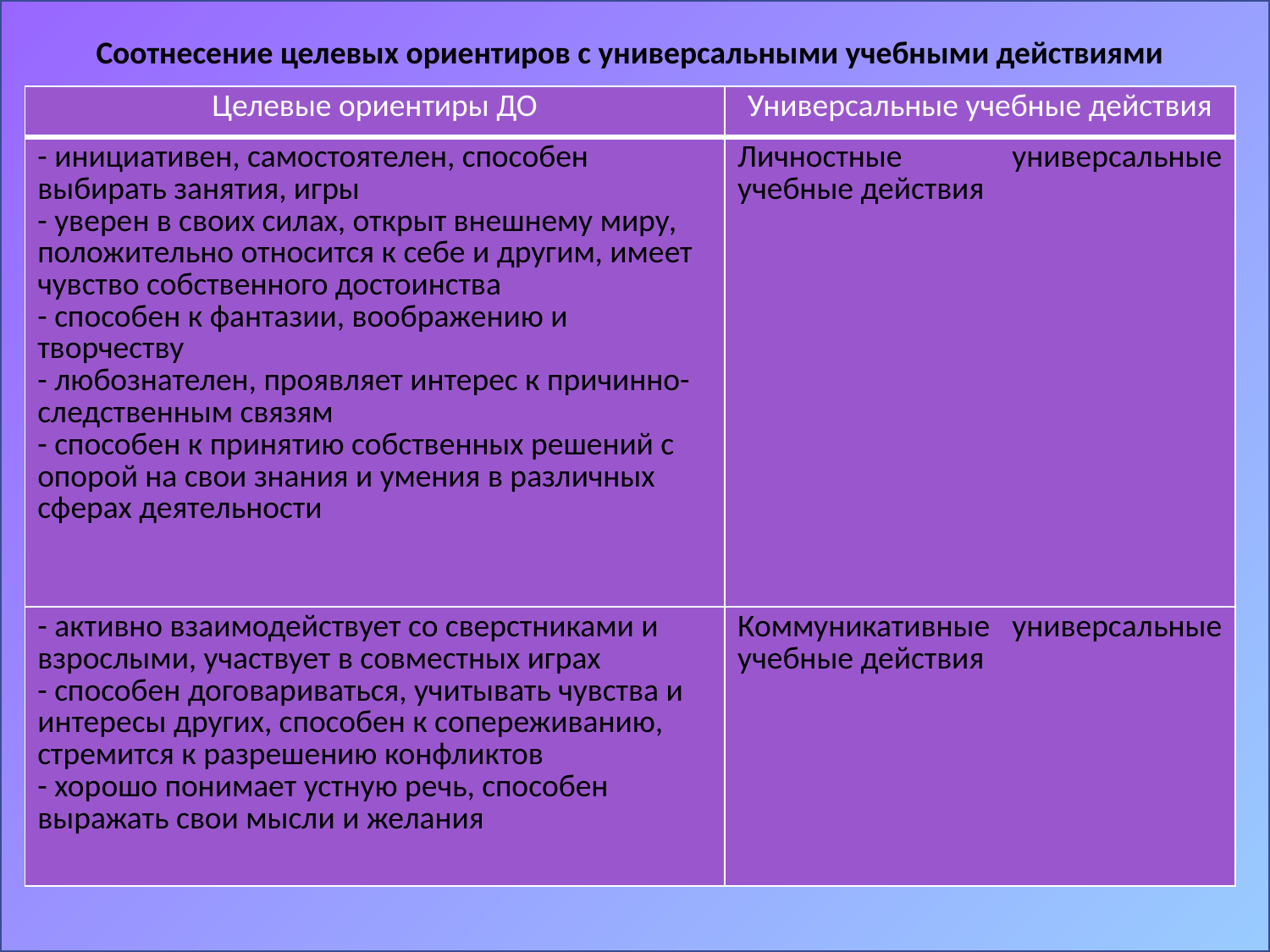

Соотнесение целевых ориентиров с универсальными учебными действиями
| Целевые ориентиры ДО | Универсальные учебные действия |
| --- | --- |
| - инициативен, самостоятелен, способен выбирать занятия, игры - уверен в своих силах, открыт внешнему миру, положительно относится к себе и другим, имеет чувство собственного достоинства - способен к фантазии, воображению и творчеству - любознателен, проявляет интерес к причинно-следственным связям - способен к принятию собственных решений с опорой на свои знания и умения в различных сферах деятельности | Личностные универсальные учебные действия |
| - активно взаимодействует со сверстниками и взрослыми, участвует в совместных играх - способен договариваться, учитывать чувства и интересы других, способен к сопереживанию, стремится к разрешению конфликтов - хорошо понимает устную речь, способен выражать свои мысли и желания | Коммуникативные универсальные учебные действия |